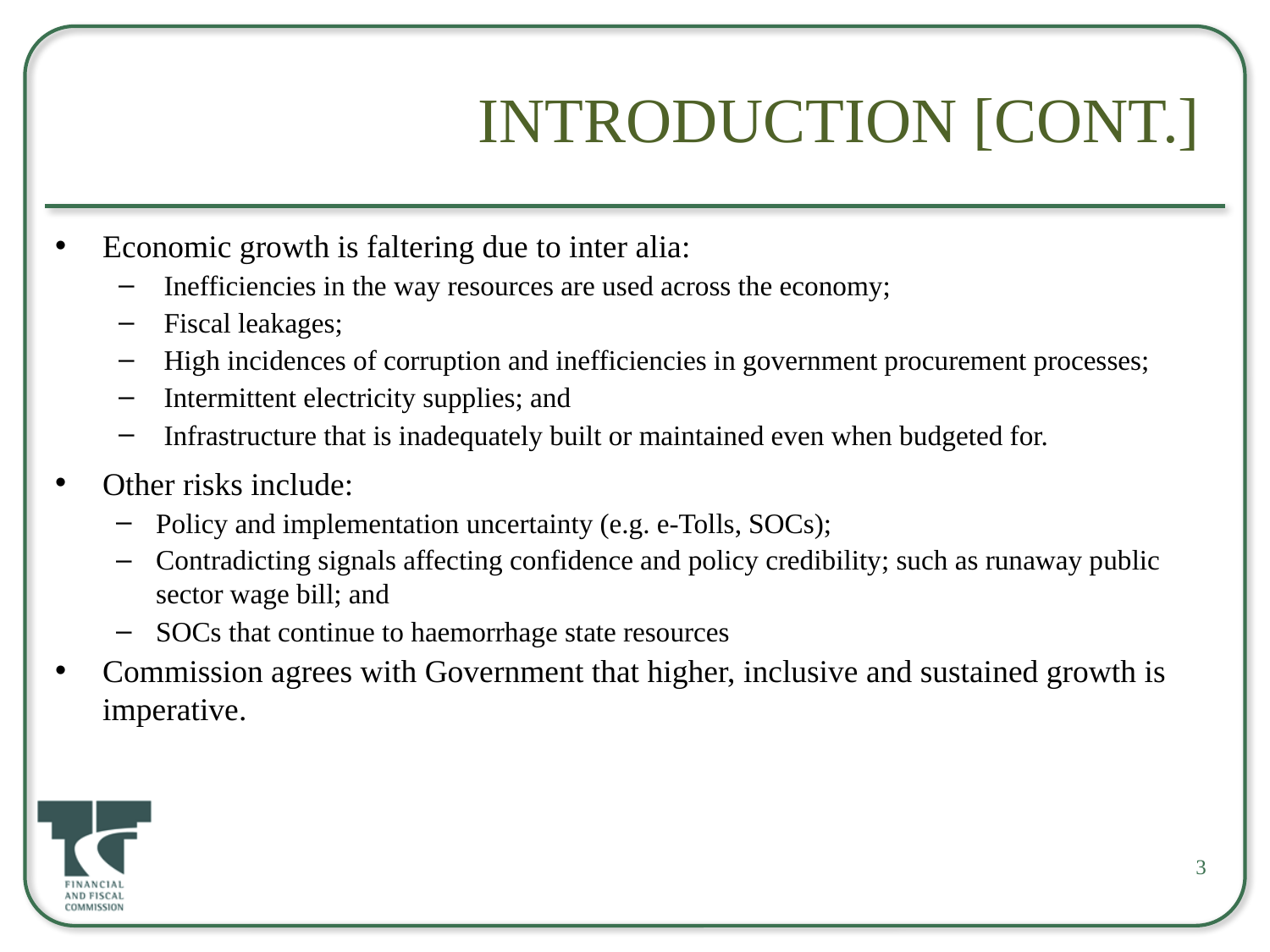

# Introduction [cont.]
Economic growth is faltering due to inter alia:
Inefficiencies in the way resources are used across the economy;
Fiscal leakages;
High incidences of corruption and inefficiencies in government procurement processes;
Intermittent electricity supplies; and
Infrastructure that is inadequately built or maintained even when budgeted for.
Other risks include:
Policy and implementation uncertainty (e.g. e-Tolls, SOCs);
Contradicting signals affecting confidence and policy credibility; such as runaway public sector wage bill; and
SOCs that continue to haemorrhage state resources
Commission agrees with Government that higher, inclusive and sustained growth is imperative.

3